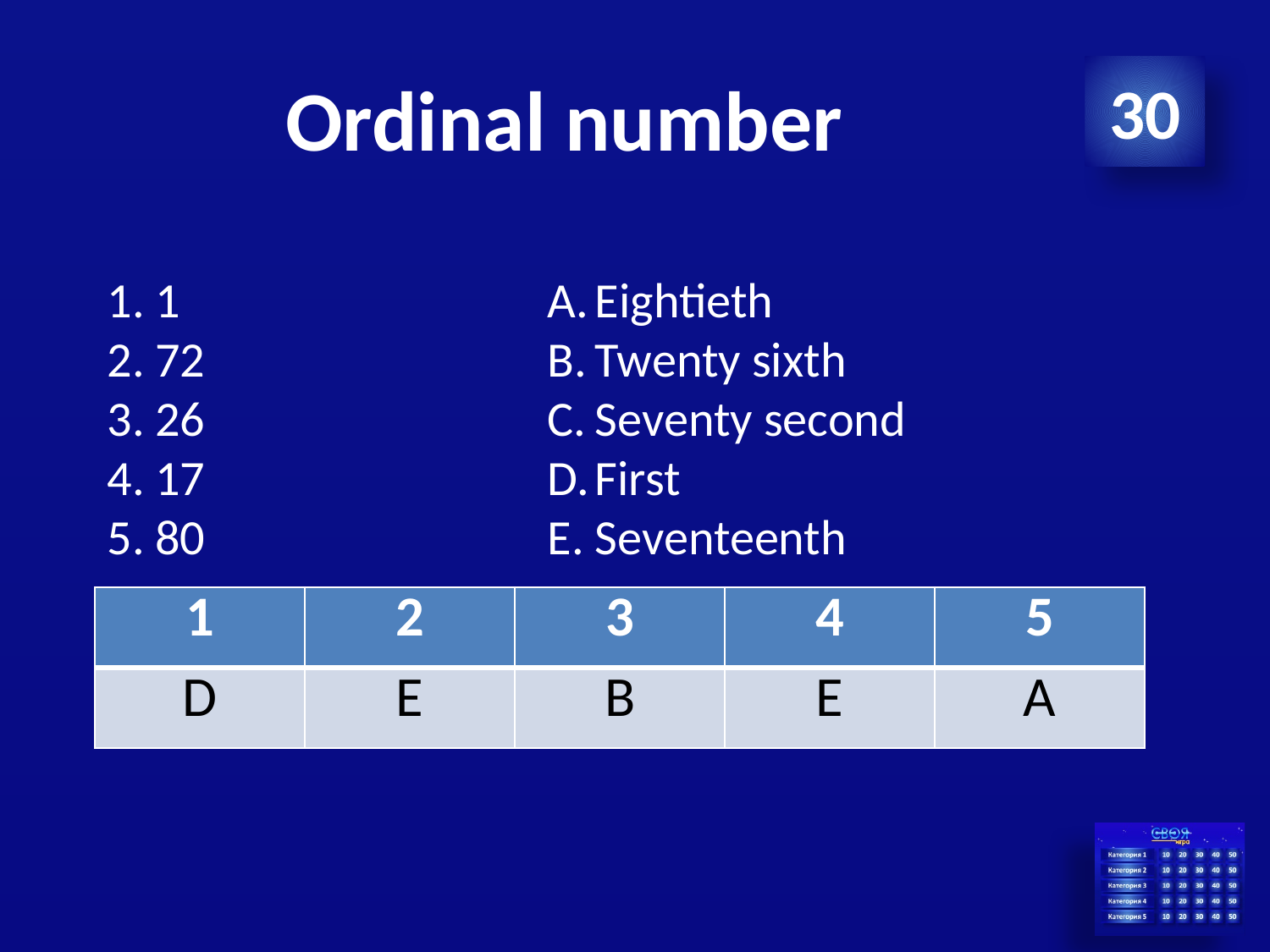

# Ordinal number
30
1
72
26
17
80
Eightieth
Twenty sixth
Seventy second
First
Seventeenth
| 1 | 2 | 3 | 4 | 5 |
| --- | --- | --- | --- | --- |
| D | E | B | E | A |